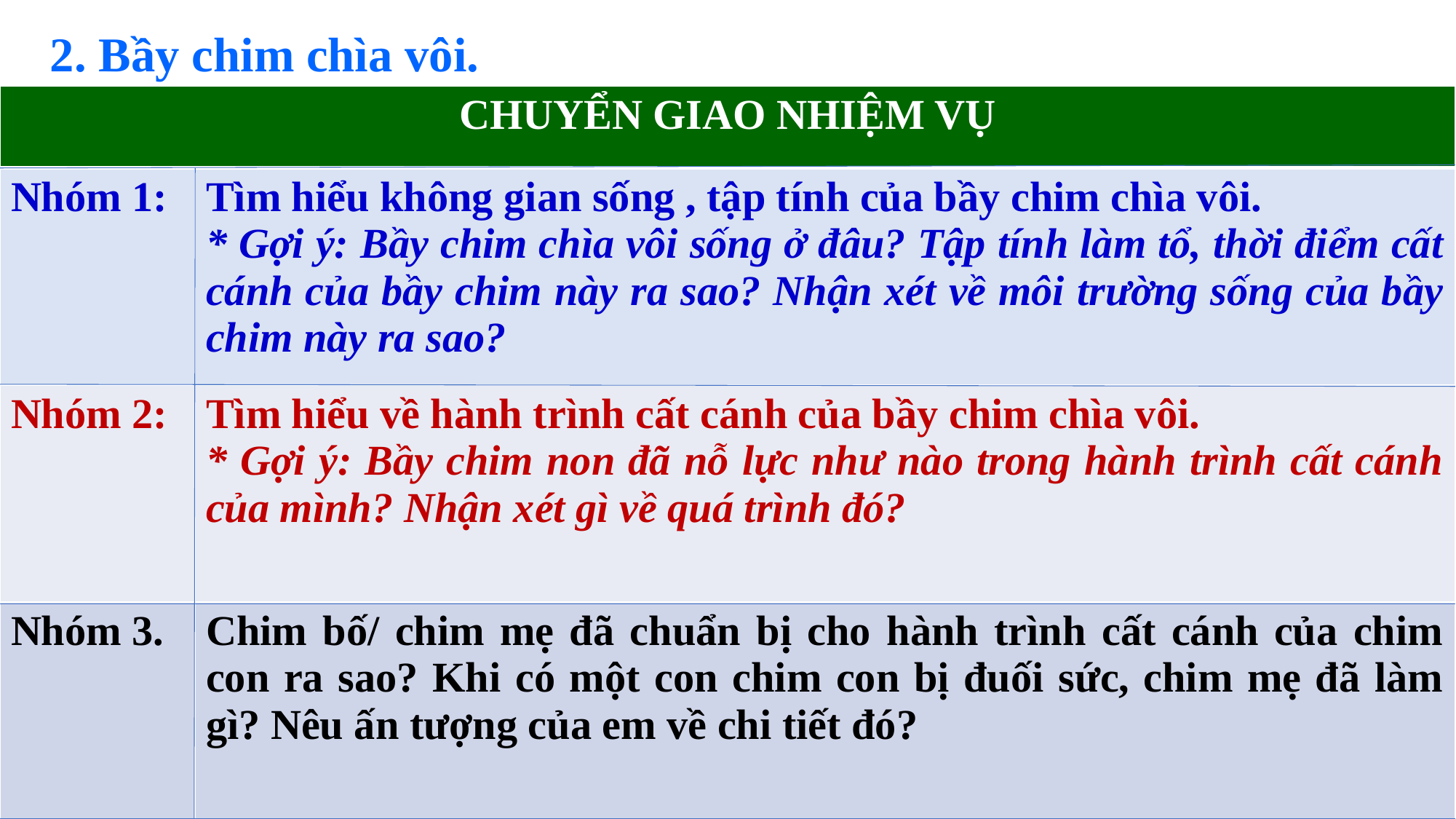

2. Bầy chim chìa vôi.
| CHUYỂN GIAO NHIỆM VỤ |  |
| --- | --- |
| Nhóm 1: | Tìm hiểu không gian sống , tập tính của bầy chim chìa vôi. \* Gợi ý: Bầy chim chìa vôi sống ở đâu? Tập tính làm tổ, thời điểm cất cánh của bầy chim này ra sao? Nhận xét về môi trường sống của bầy chim này ra sao? |
| Nhóm 2: | Tìm hiểu về hành trình cất cánh của bầy chim chìa vôi. \* Gợi ý: Bầy chim non đã nỗ lực như nào trong hành trình cất cánh của mình? Nhận xét gì về quá trình đó? |
| Nhóm 3. | Chim bố/ chim mẹ đã chuẩn bị cho hành trình cất cánh của chim con ra sao? Khi có một con chim con bị đuối sức, chim mẹ đã làm gì? Nêu ấn tượng của em về chi tiết đó? |